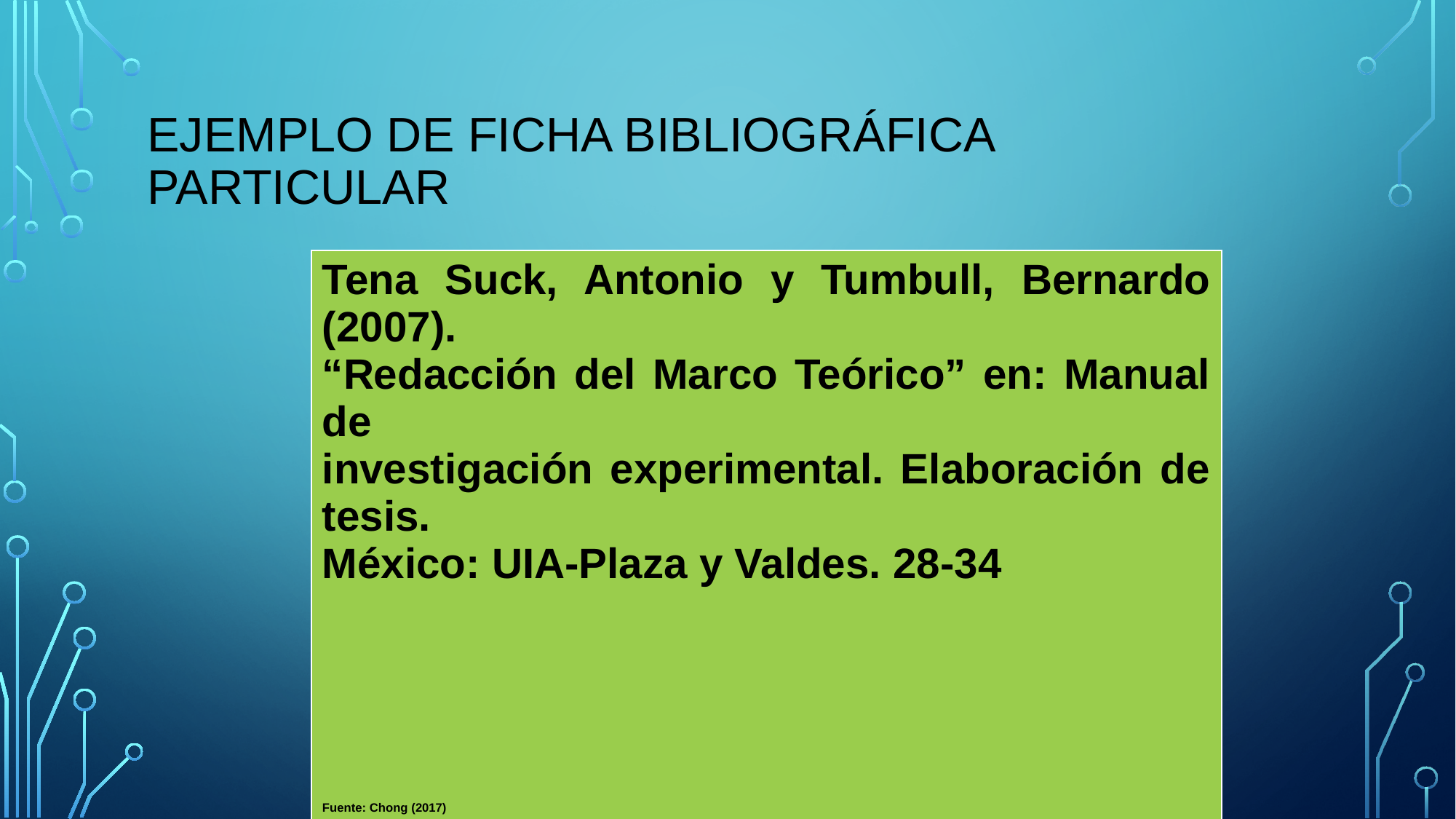

# Ejemplo de ficha bibliográfica PARTICULAR
| Tena Suck, Antonio y Tumbull, Bernardo (2007). “Redacción del Marco Teórico” en: Manual de investigación experimental. Elaboración de tesis. México: UIA-Plaza y Valdes. 28-34 Fuente: Chong (2017) |
| --- |